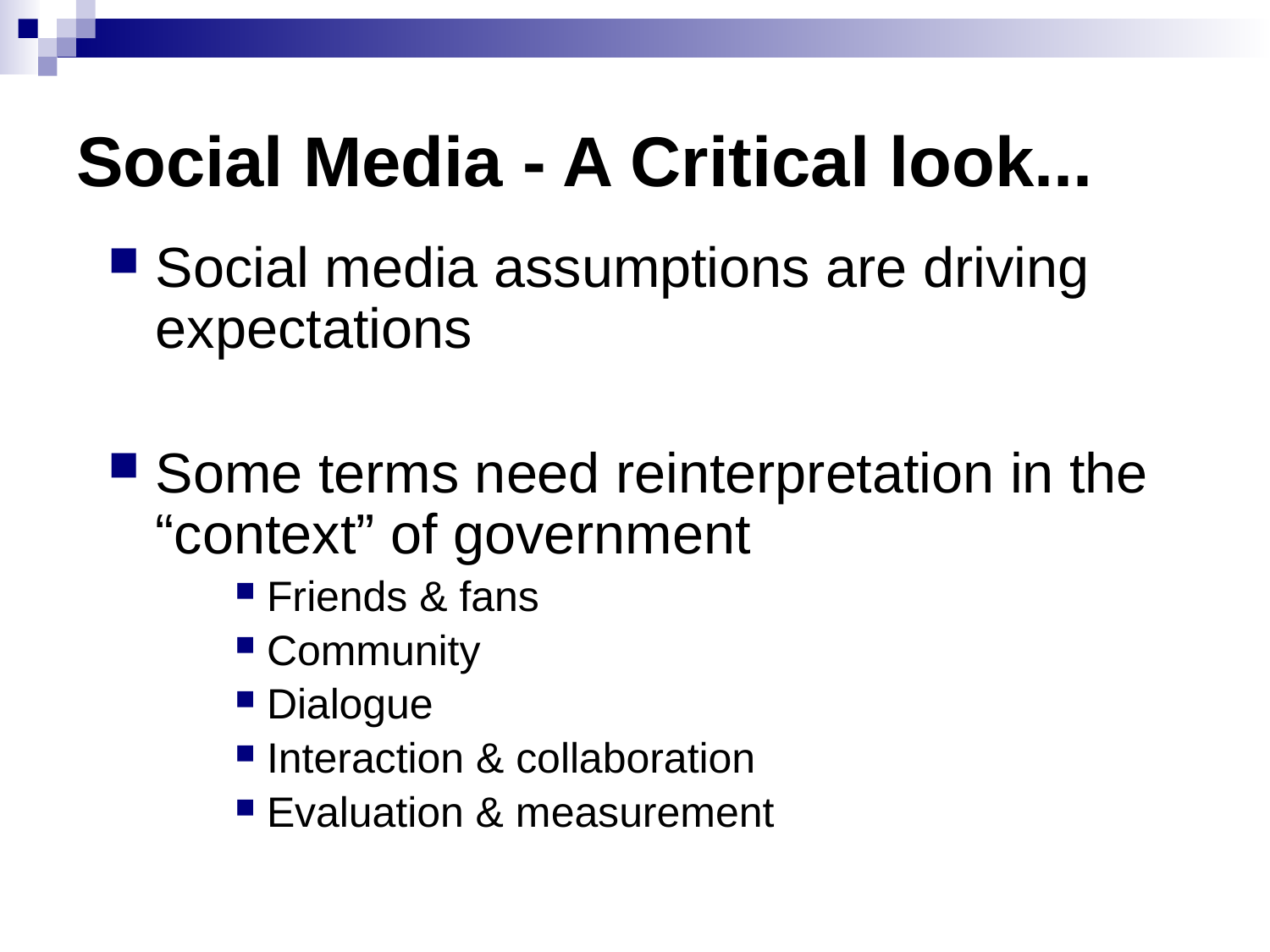

# Social Media - A Critical look...
Social media assumptions are driving expectations

Some terms need reinterpretation in the “context” of government
Friends & fans
Community
Dialogue
Interaction & collaboration
Evaluation & measurement